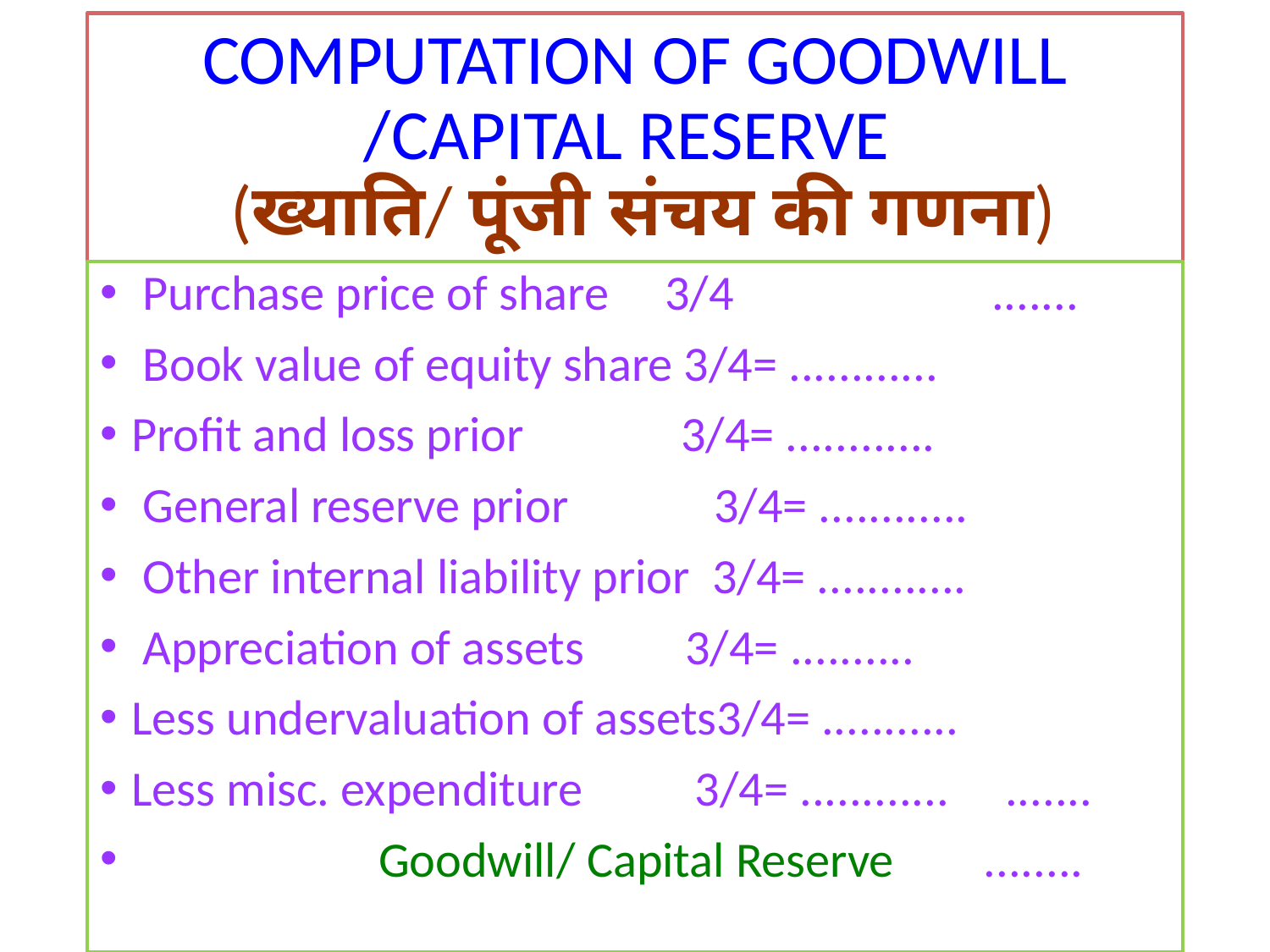

# COMPUTATION OF GOODWILL /CAPITAL RESERVE (ख्याति/ पूंजी संचय की गणना)
 Purchase price of share     3/4                       .......
 Book value of equity share 3/4= ............
Profit and loss prior              3/4= ............
 General reserve prior             3/4= ............
 Other internal liability prior  3/4= ............
 Appreciation of assets         3/4= ..........
Less undervaluation of assets3/4= ...........
Less misc. expenditure          3/4= ............     .......
                      Goodwill/ Capital Reserve        ........